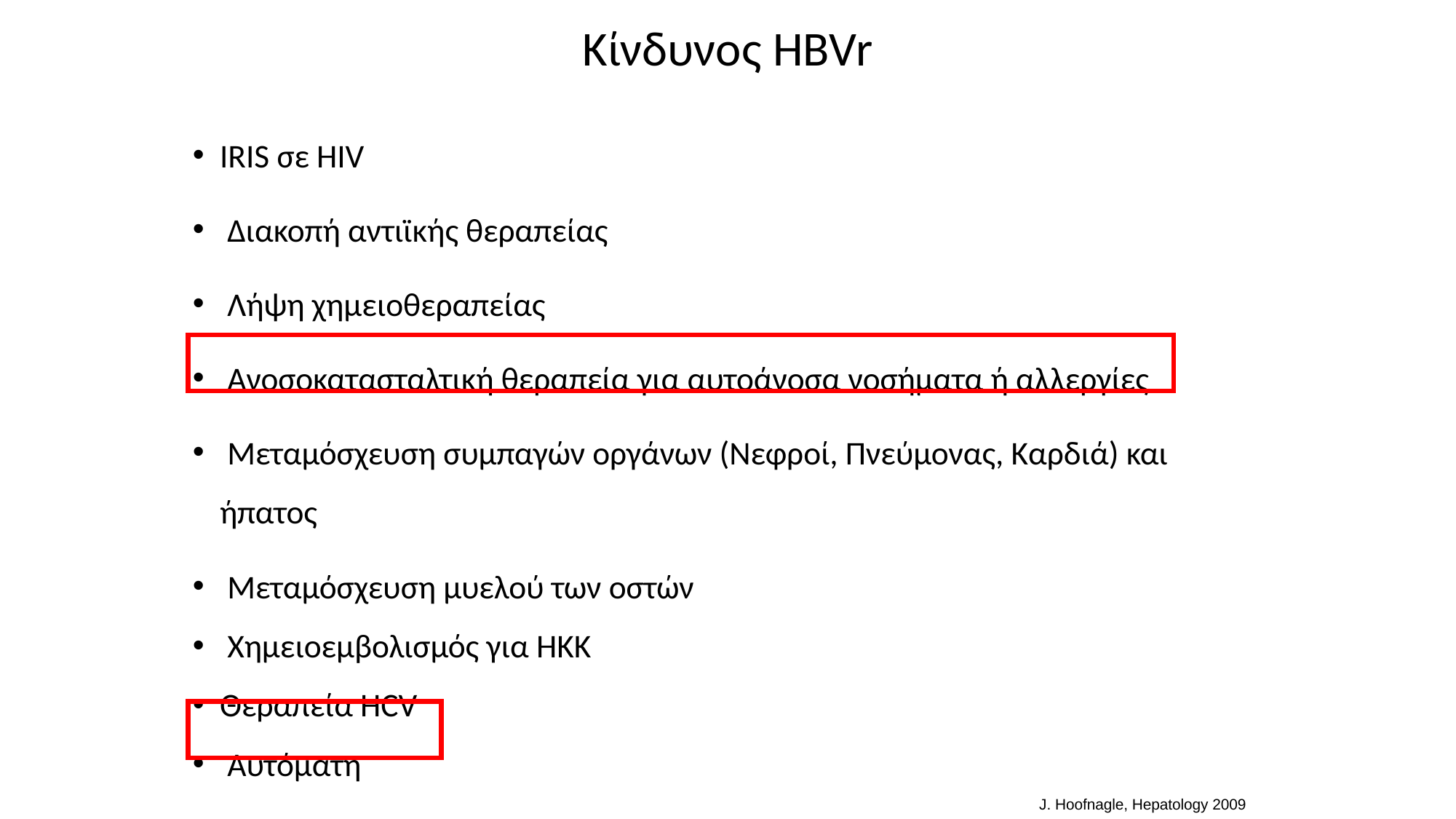

# Κίνδυνος HBVr
IRIS σε HIV
 Διακοπή αντιϊκής θεραπείας
 Λήψη χημειοθεραπείας
 Ανοσοκατασταλτική θεραπεία για αυτοάνοσα νοσήματα ή αλλεργίες
 Μεταμόσχευση συμπαγών οργάνων (Νεφροί, Πνεύμονας, Καρδιά) και ήπατος
 Μεταμόσχευση μυελού των οστών
 Χημειοεμβολισμός για ΗΚΚ
Θεραπεία HCV
 Αυτόματη

 J. Hoofnagle, Hepatology 2009